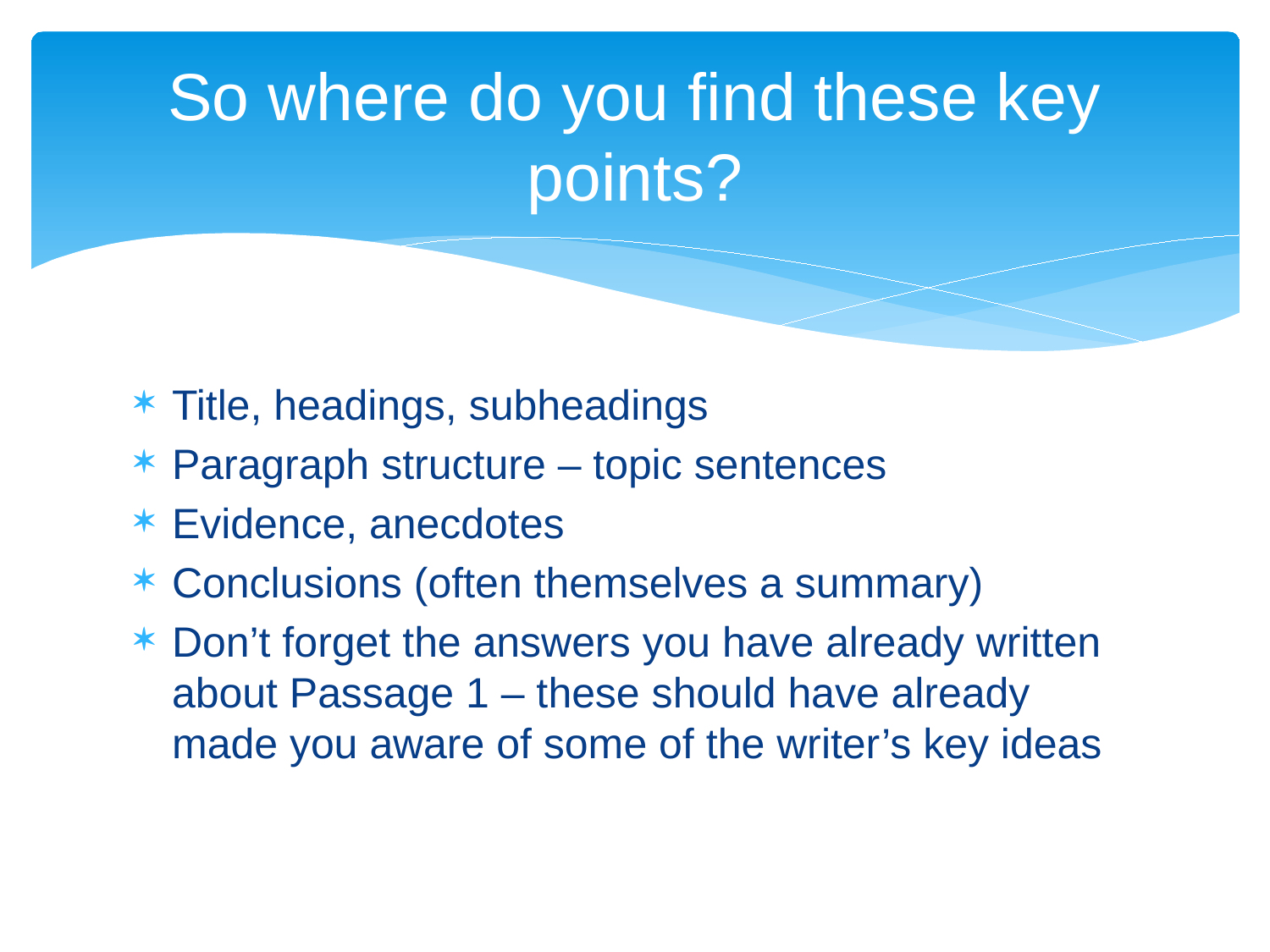

# So where do you find these key points?
Title, headings, subheadings
Paragraph structure – topic sentences
Evidence, anecdotes
Conclusions (often themselves a summary)
Don’t forget the answers you have already written about Passage 1 – these should have already made you aware of some of the writer’s key ideas